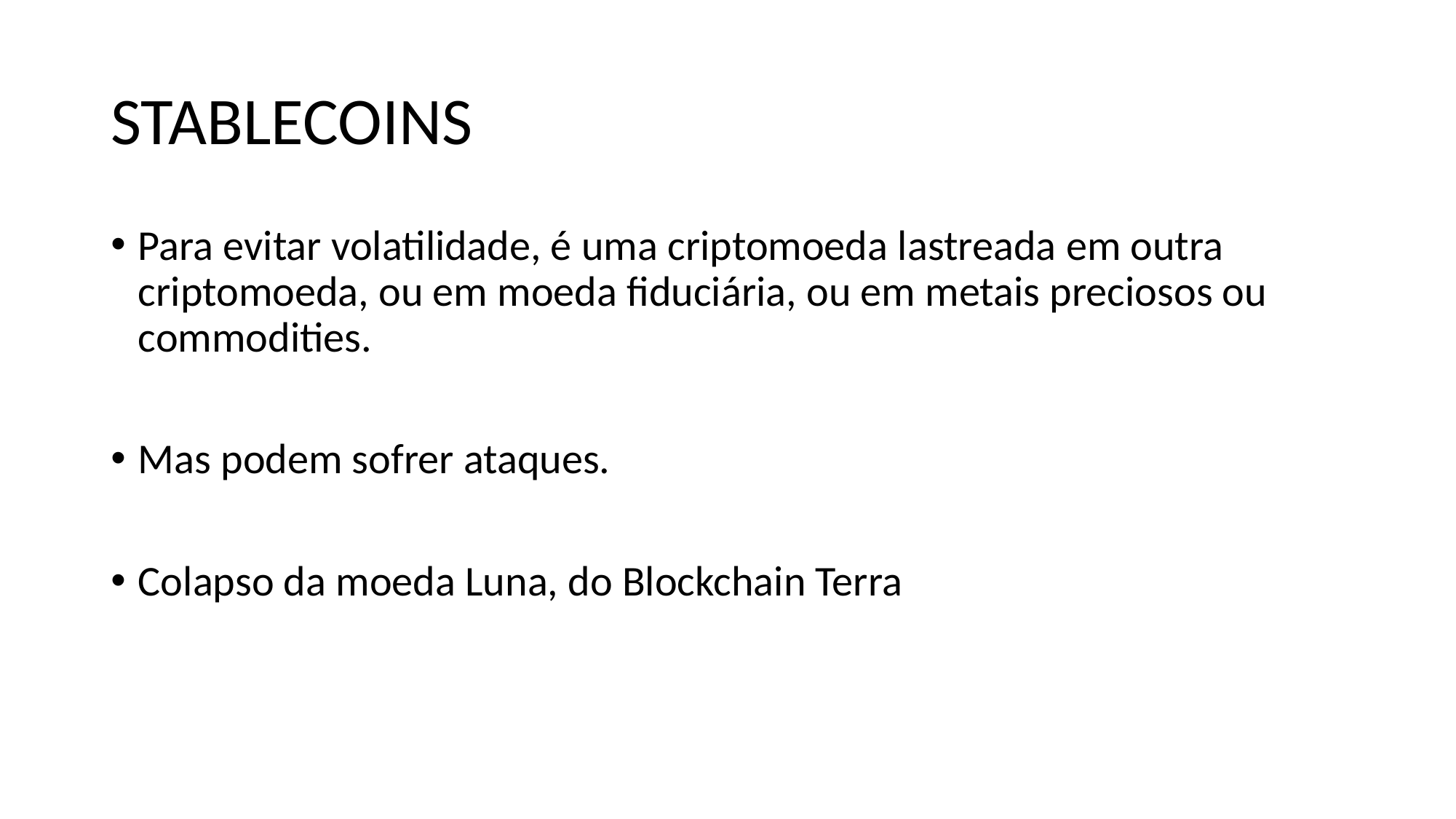

# STABLECOINS
Para evitar volatilidade, é uma criptomoeda lastreada em outra criptomoeda, ou em moeda fiduciária, ou em metais preciosos ou commodities.

Mas podem sofrer ataques.

Colapso da moeda Luna, do Blockchain Terra